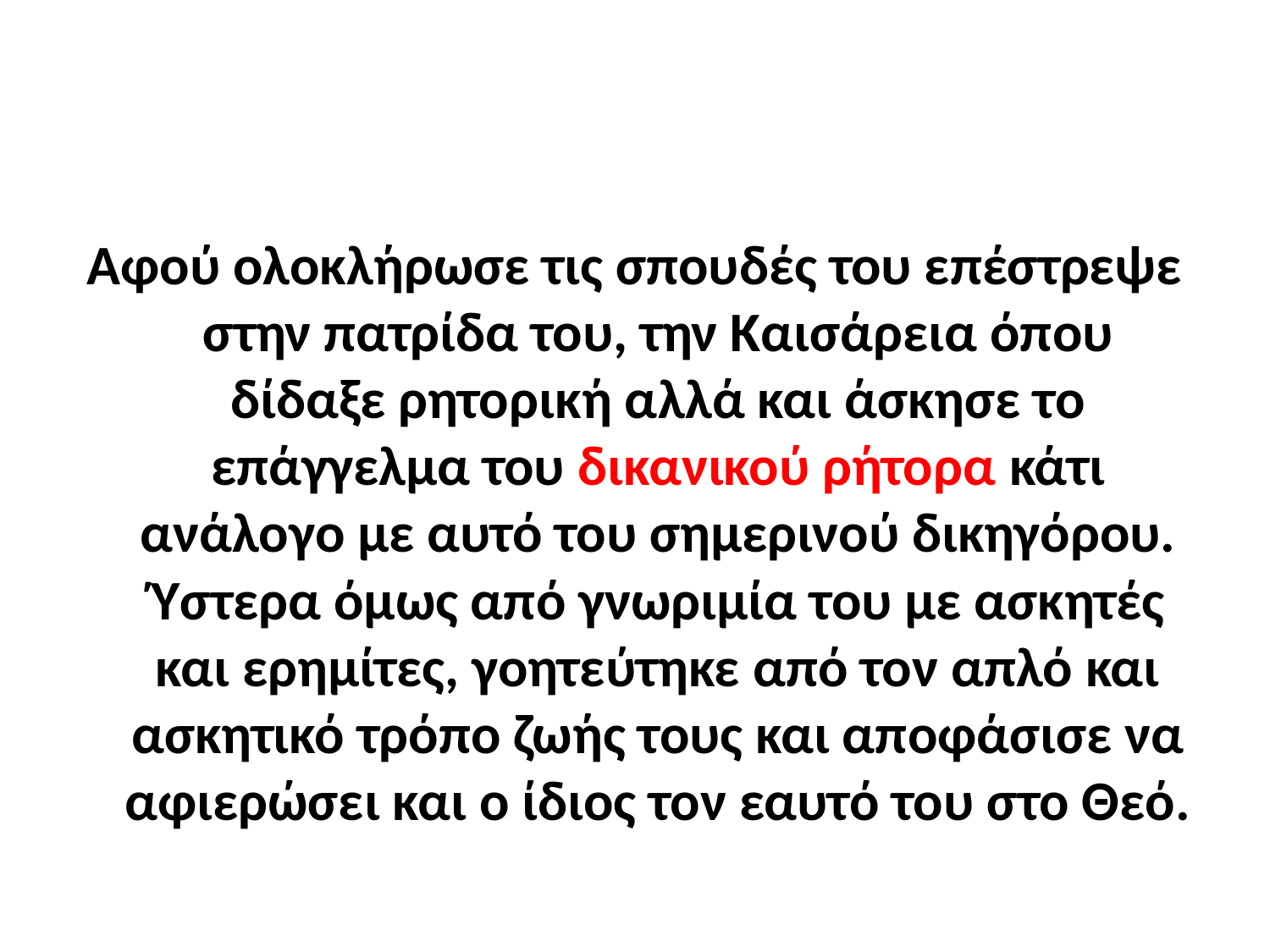

#
Αφού ολοκλήρωσε τις σπουδές του επέστρεψε στην πατρίδα του, την Καισάρεια όπου δίδαξε ρητορική αλλά και άσκησε το επάγγελμα του δικανικού ρήτορα κάτι ανάλογο με αυτό του σημερινού δικηγόρου. Ύστερα όμως από γνωριμία του με ασκητές και ερημίτες, γοητεύτηκε από τον απλό και ασκητικό τρόπο ζωής τους και αποφάσισε να αφιερώσει και ο ίδιος τον εαυτό του στο Θεό.